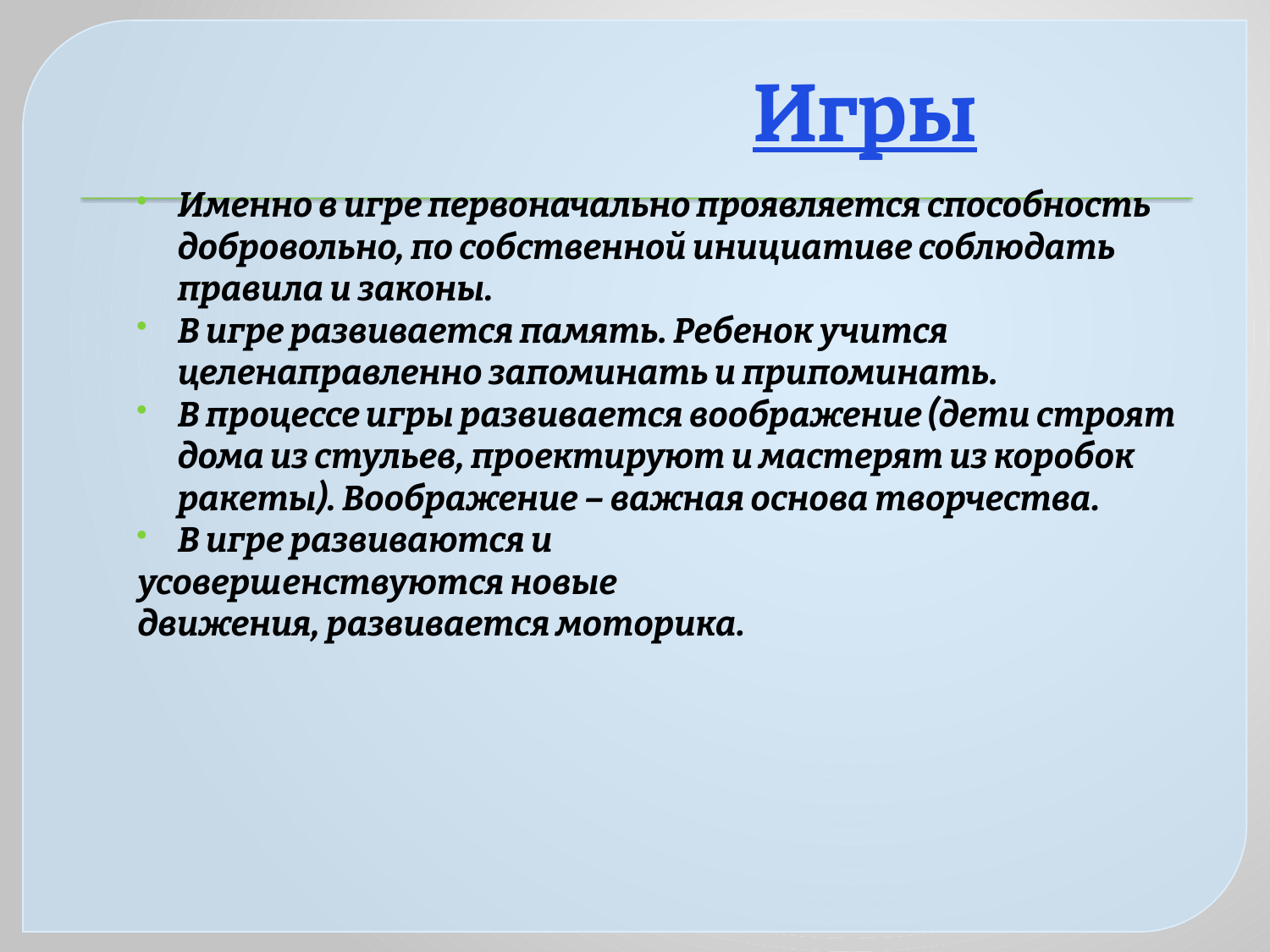

# Игры
Именно в игре первоначально проявляется способность добровольно, по собственной инициативе соблюдать правила и законы.
В игре развивается память. Ребенок учится целенаправленно запоминать и припоминать.
В процессе игры развивается воображение (дети строят дома из стульев, проектируют и мастерят из коробок ракеты). Воображение – важная основа творчества.
В игре развиваются и
усовершенствуются новые
движения, развивается моторика.